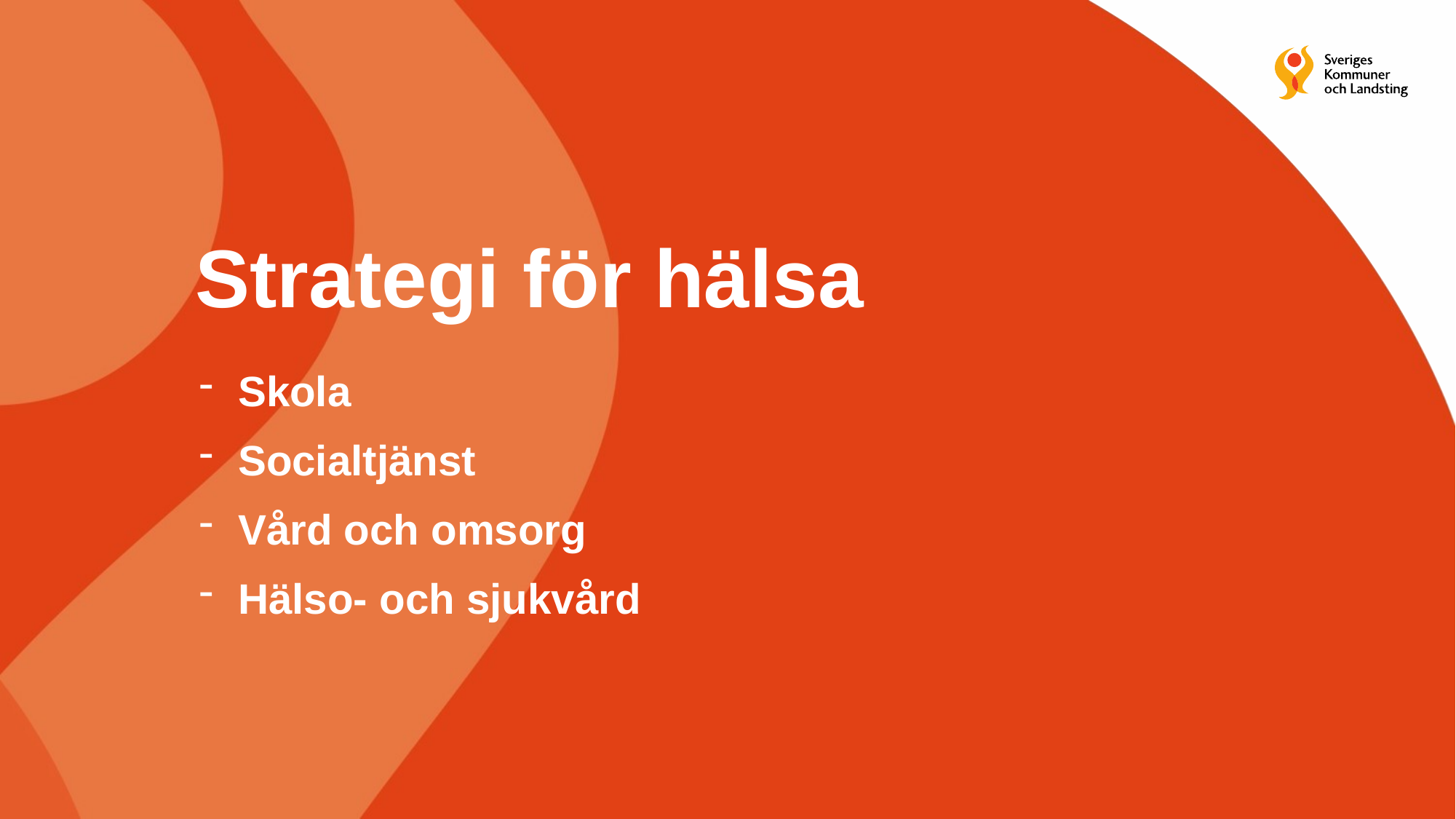

# Strategi för hälsa
 Skola
 Socialtjänst
 Vård och omsorg
 Hälso- och sjukvård